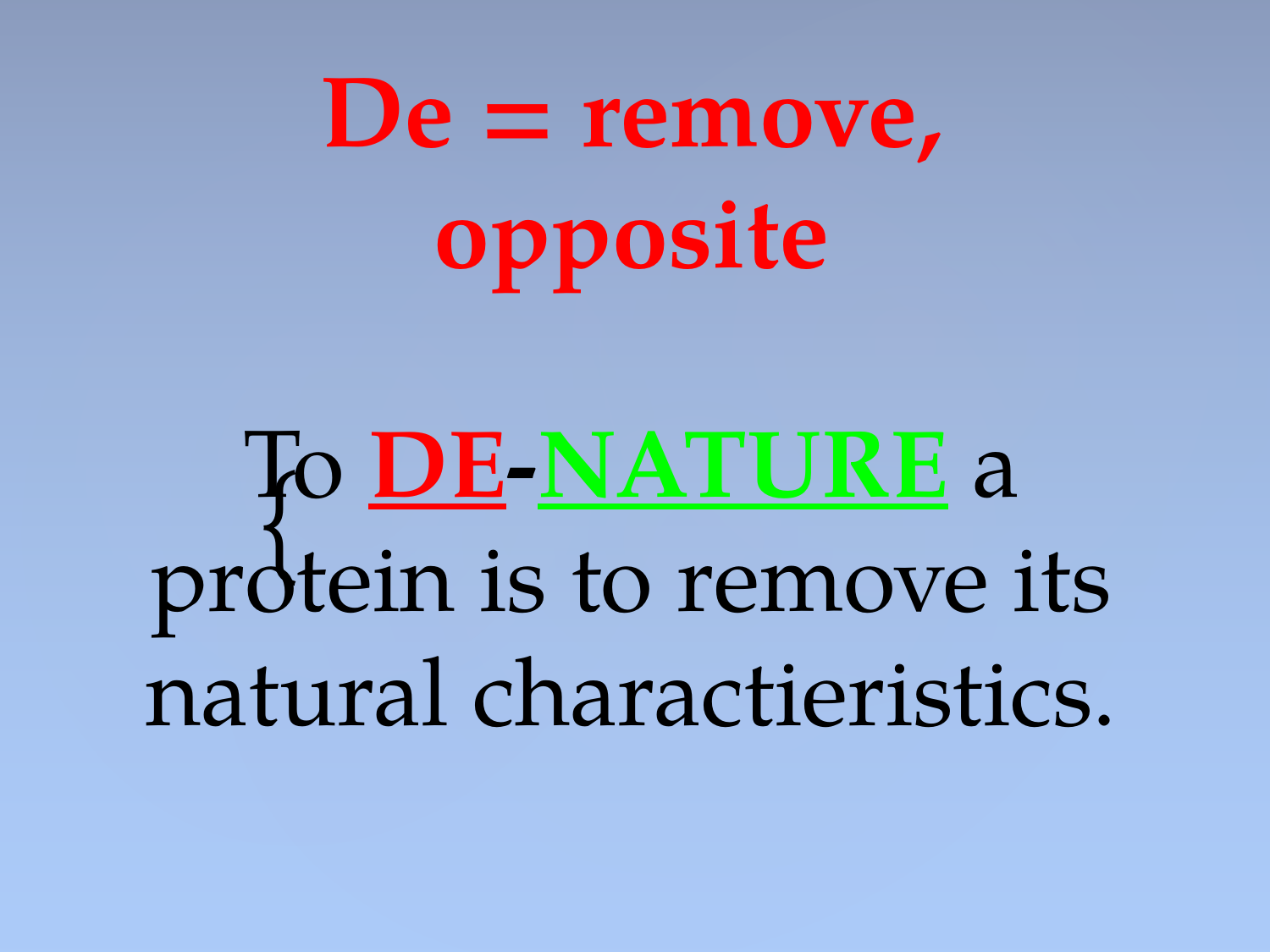

# De = remove, opposite To DE-NATURE a protein is to remove its natural charactieristics.